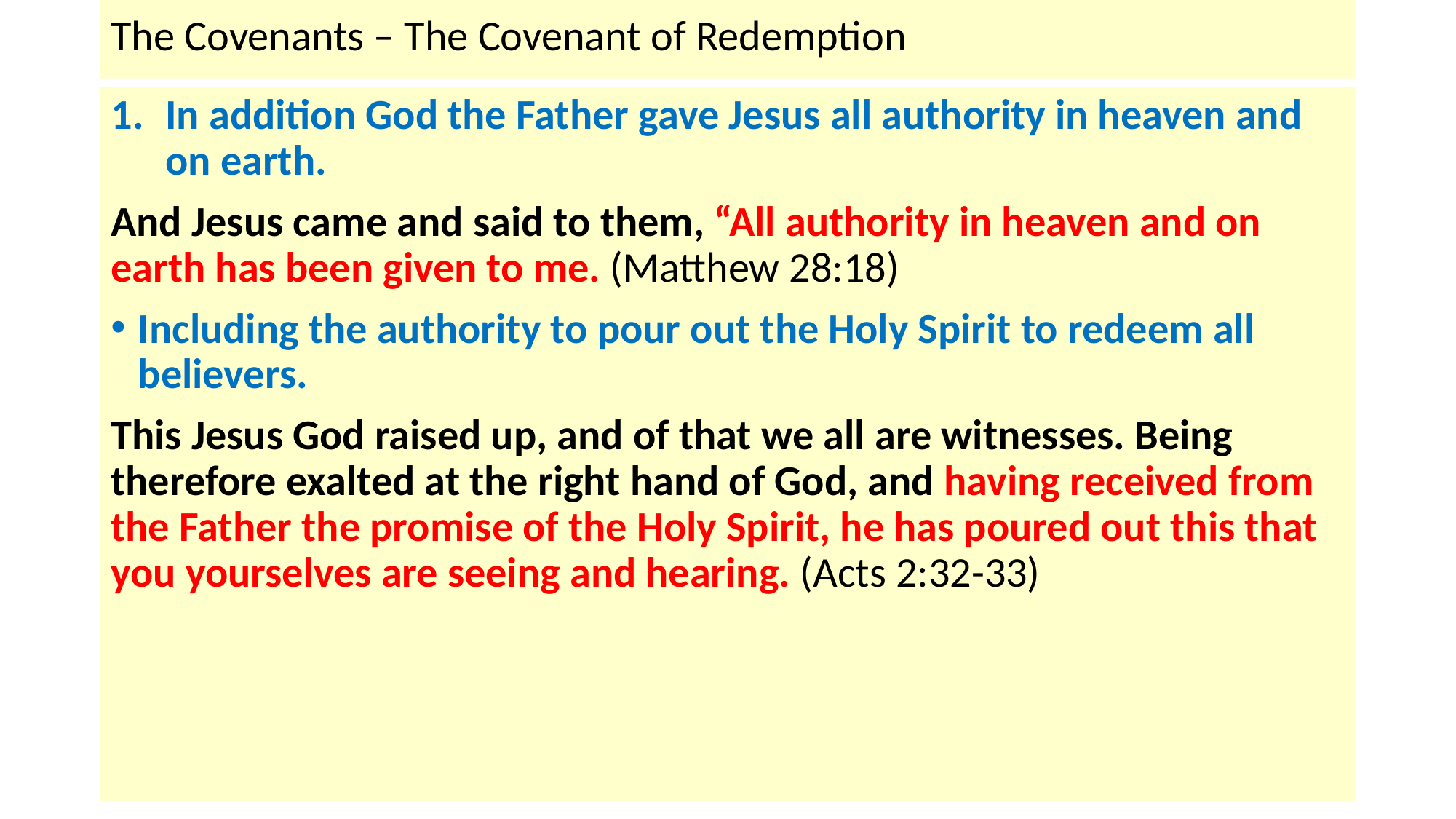

# The Covenants – The Covenant of Redemption
In addition God the Father gave Jesus all authority in heaven and on earth.
And Jesus came and said to them, “All authority in heaven and on earth has been given to me. (Matthew 28:18)
Including the authority to pour out the Holy Spirit to redeem all believers.
This Jesus God raised up, and of that we all are witnesses. Being therefore exalted at the right hand of God, and having received from the Father the promise of the Holy Spirit, he has poured out this that you yourselves are seeing and hearing. (Acts 2:32-33)